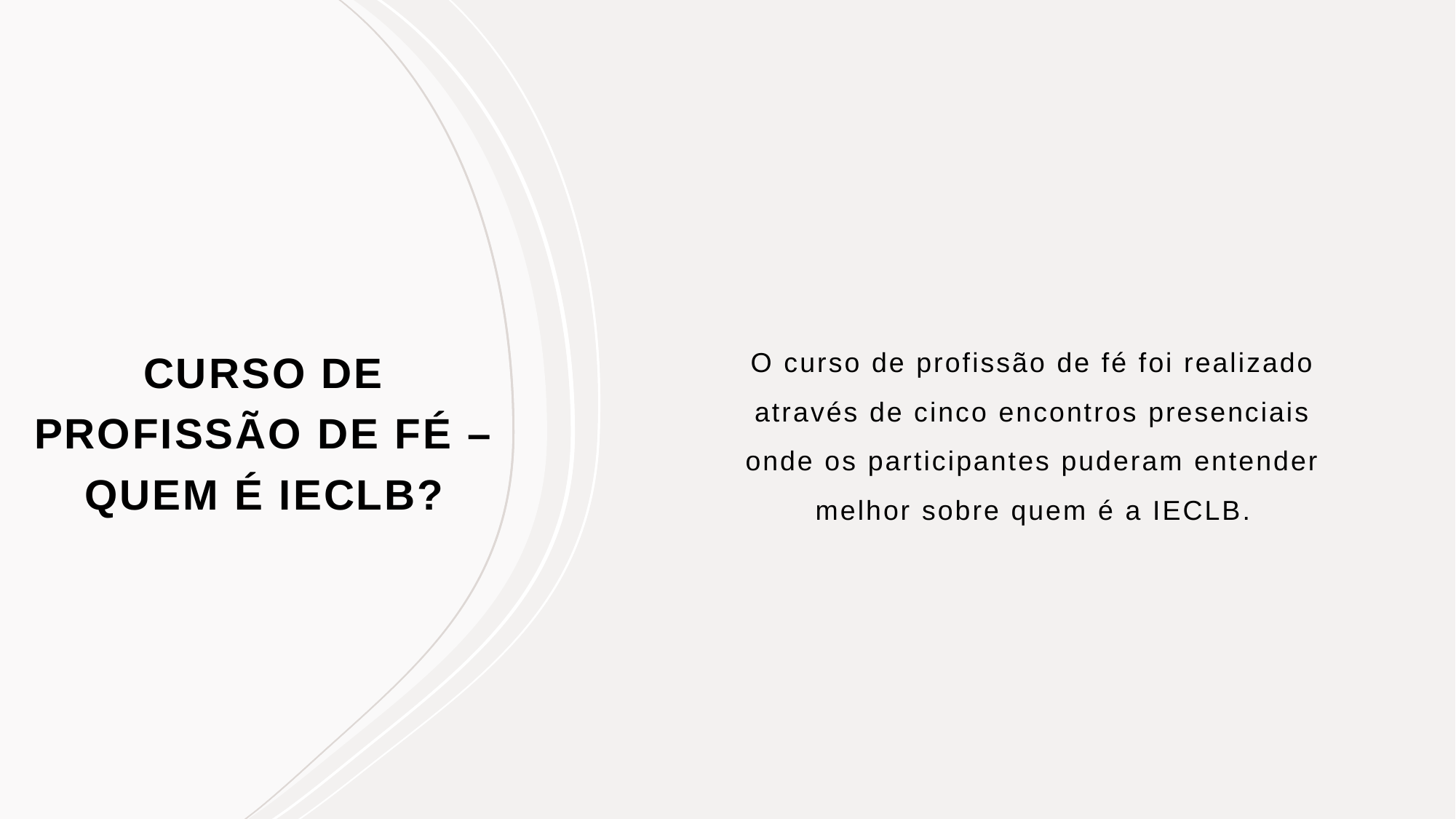

# CURSO DE PROFISSÃO DE FÉ – QUEM É IECLB?
O curso de profissão de fé foi realizado através de cinco encontros presenciais onde os participantes puderam entender melhor sobre quem é a IECLB.